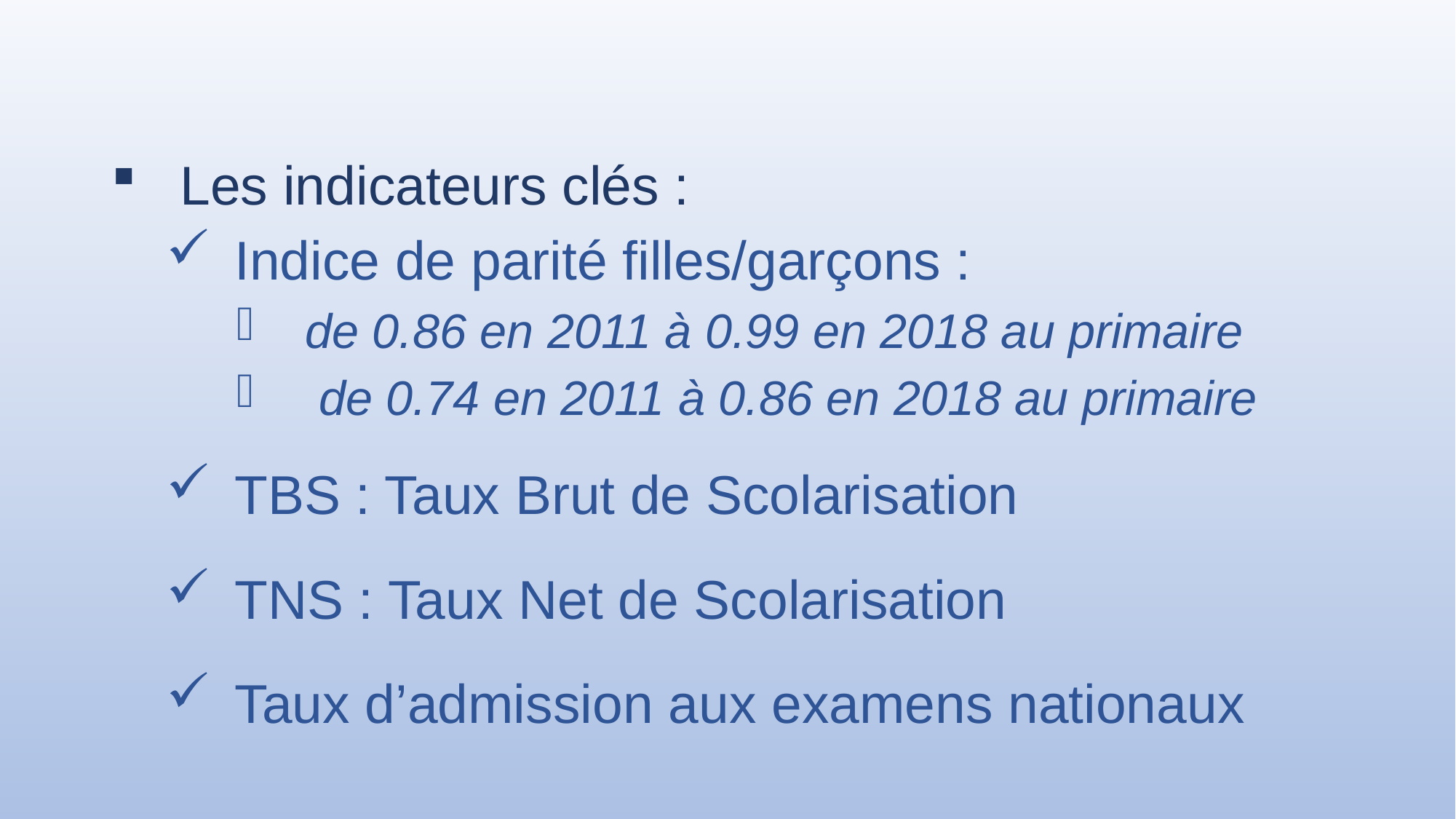

Les indicateurs clés :
Indice de parité filles/garçons :
de 0.86 en 2011 à 0.99 en 2018 au primaire
 de 0.74 en 2011 à 0.86 en 2018 au primaire

TBS : Taux Brut de Scolarisation

TNS : Taux Net de Scolarisation

Taux d’admission aux examens nationaux